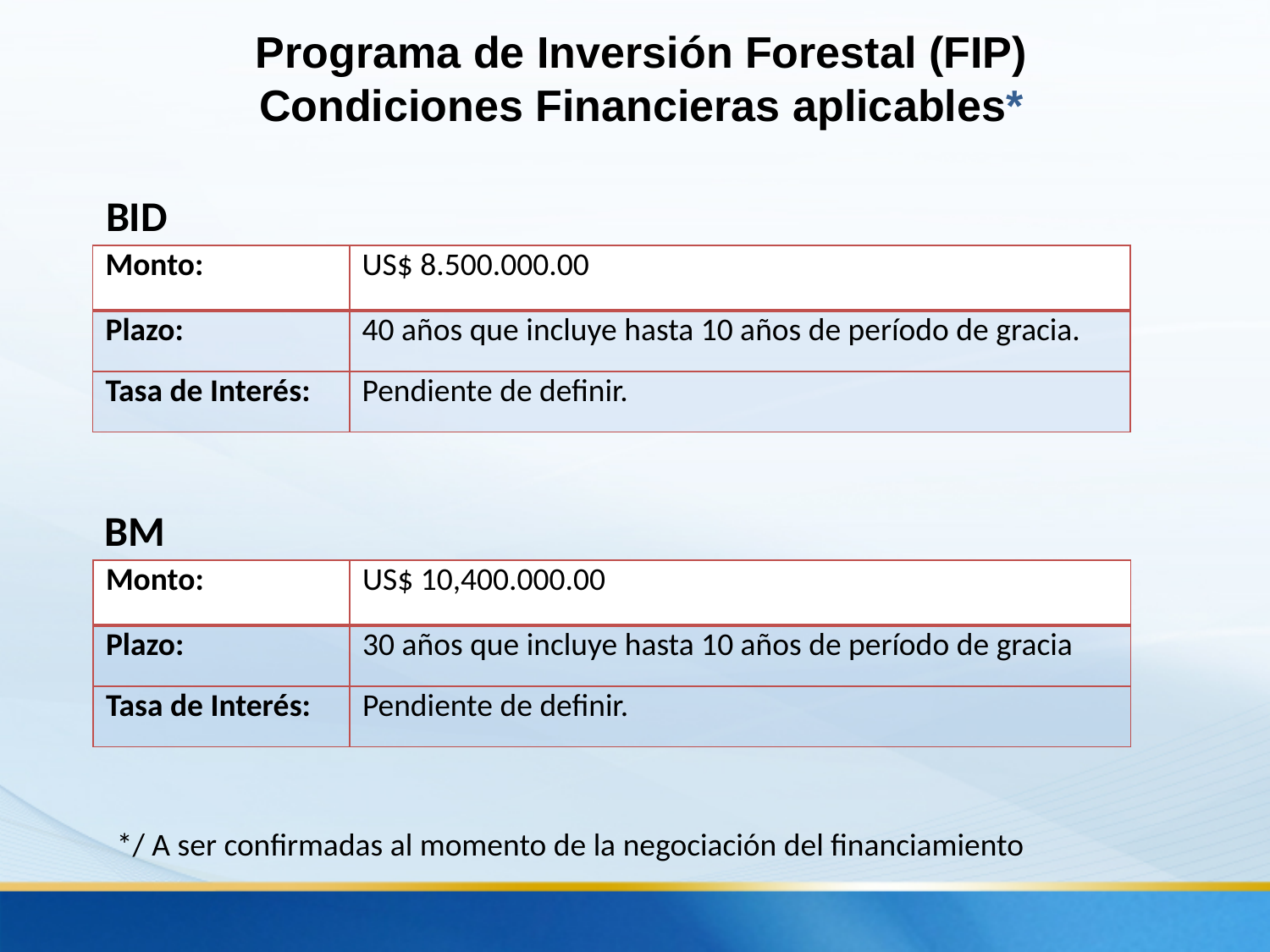

Programa de Inversión Forestal (FIP)
Condiciones Financieras aplicables*
BID
| Monto: | US$ 8.500.000.00 |
| --- | --- |
| Plazo: | 40 años que incluye hasta 10 años de período de gracia. |
| Tasa de Interés: | Pendiente de definir. |
BM
| Monto: | US$ 10,400.000.00 |
| --- | --- |
| Plazo: | 30 años que incluye hasta 10 años de período de gracia |
| Tasa de Interés: | Pendiente de definir. |
*/ A ser confirmadas al momento de la negociación del financiamiento